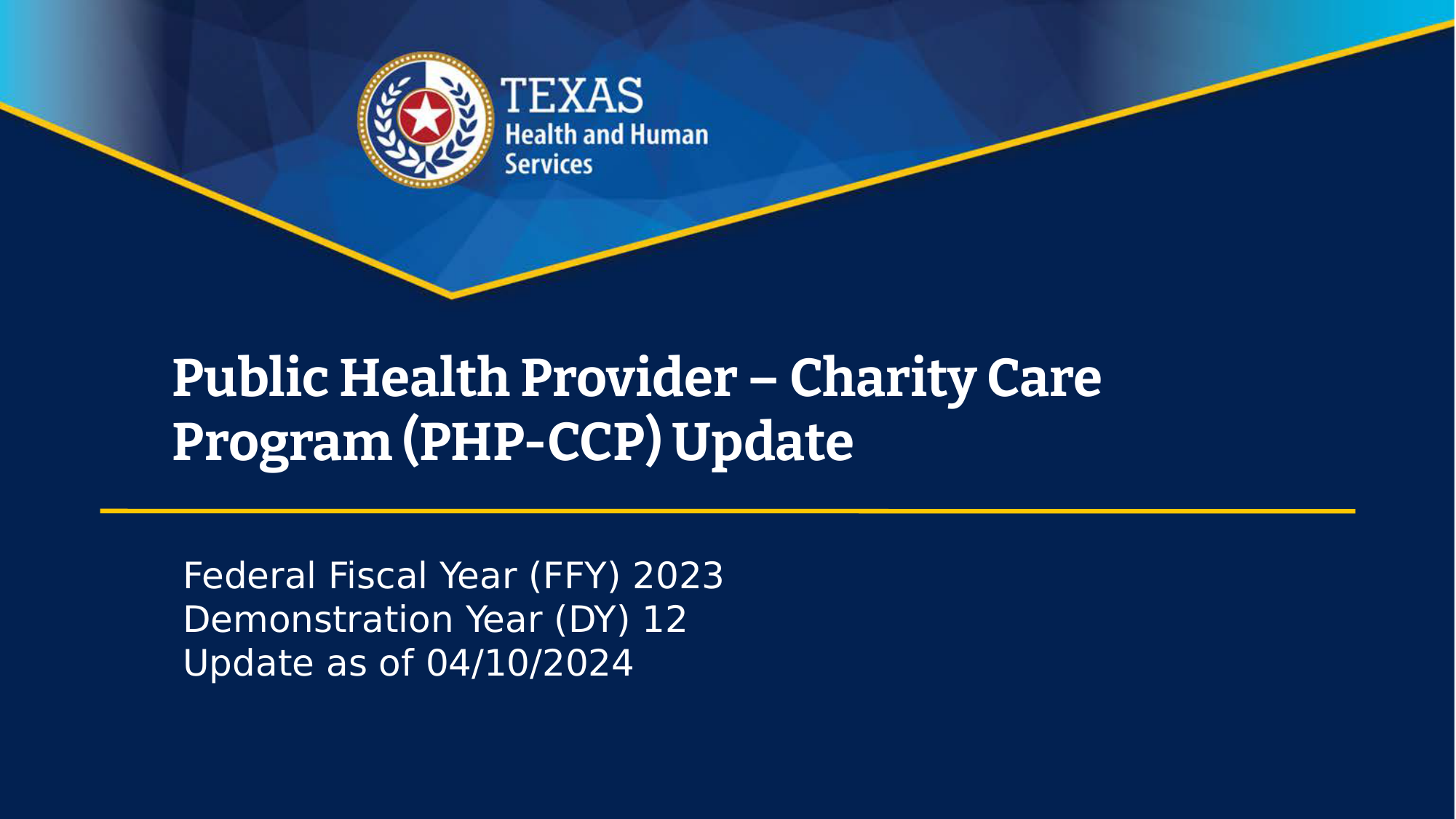

# Public Health Provider – Charity Care Program (PHP-CCP) Update
Federal Fiscal Year (FFY) 2023
Demonstration Year (DY) 12
Update as of 04/10/2024